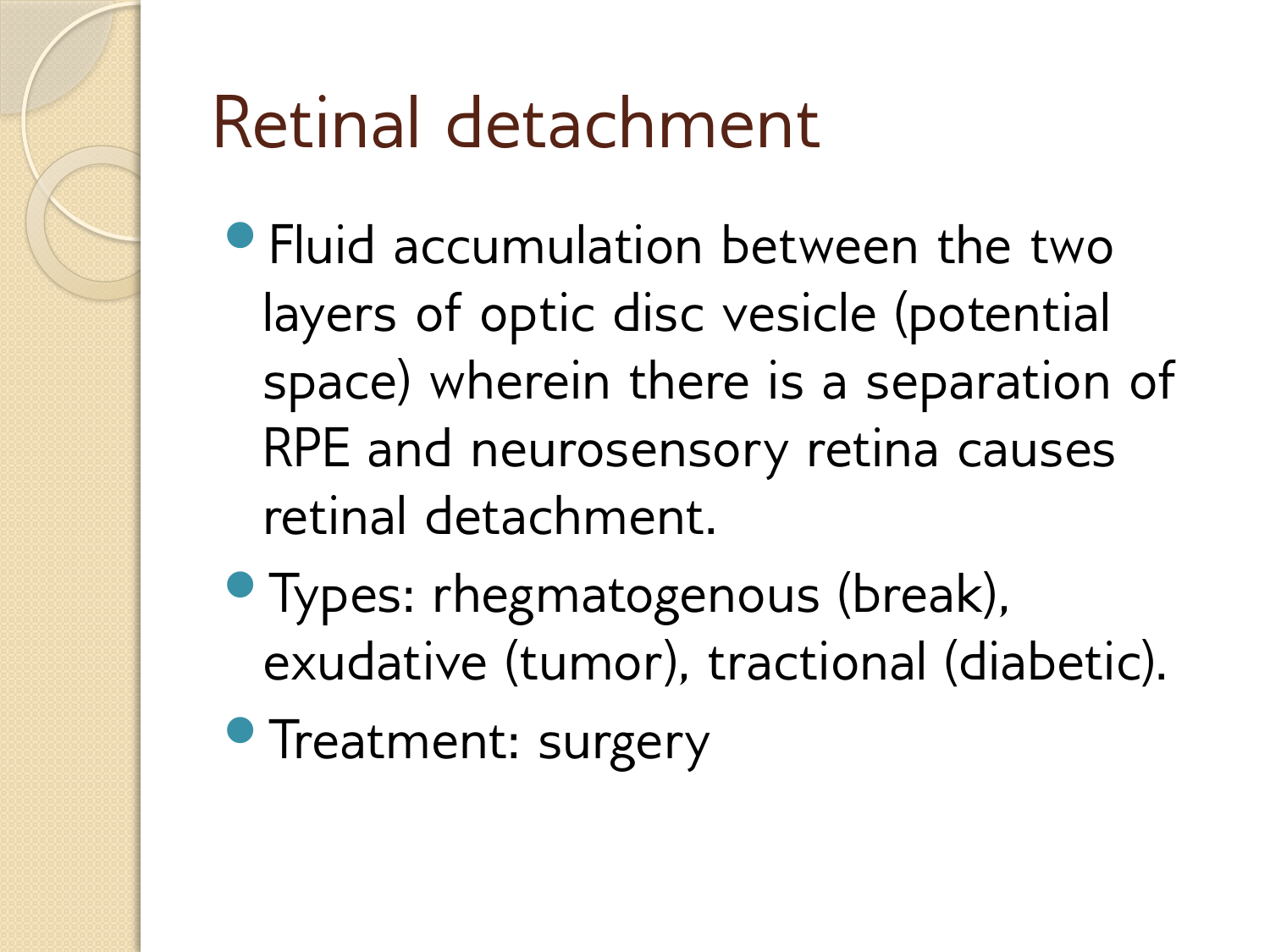

# Retinal detachment
Fluid accumulation between the two layers of optic disc vesicle (potential space) wherein there is a separation of RPE and neurosensory retina causes retinal detachment.
Types: rhegmatogenous (break), exudative (tumor), tractional (diabetic).
Treatment: surgery